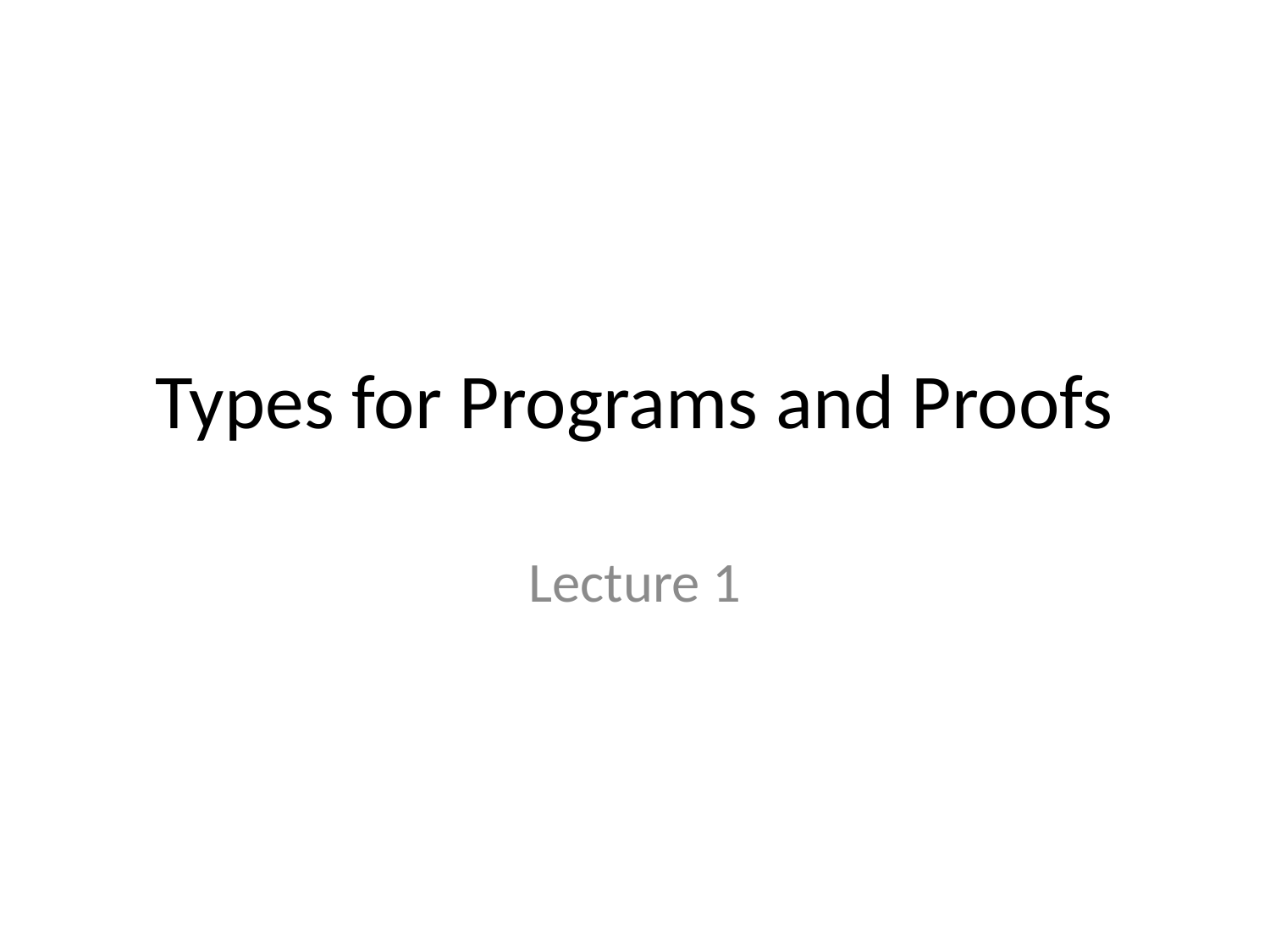

# Types for Programs and Proofs
Lecture 1